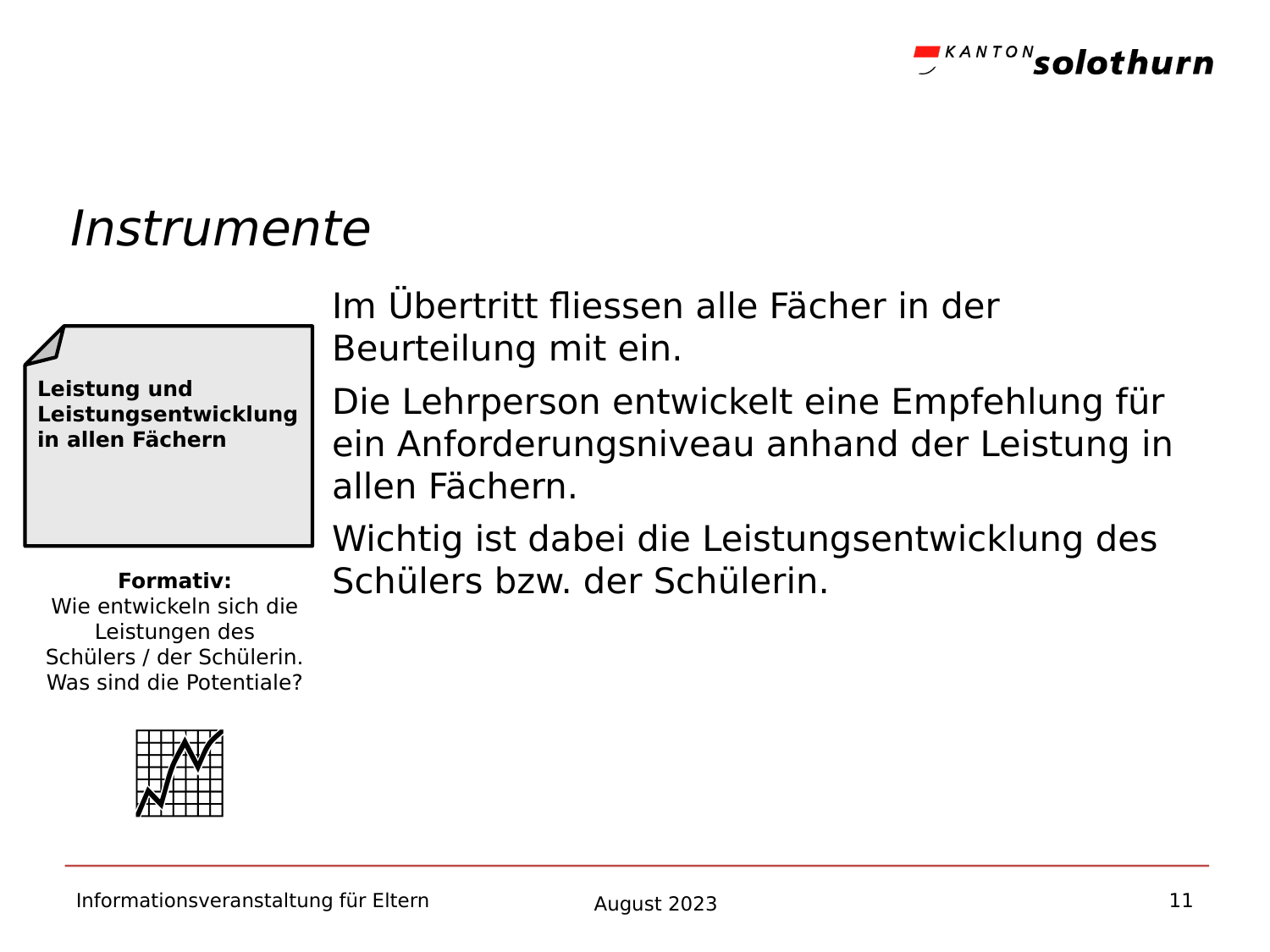

# Instrumente
Im Übertritt fliessen alle Fächer in der Beurteilung mit ein.
Die Lehrperson entwickelt eine Empfehlung für ein Anforderungsniveau anhand der Leistung in allen Fächern.
Wichtig ist dabei die Leistungsentwicklung des Schülers bzw. der Schülerin.

Leistung und Leistungsentwicklung in allen Fächern
Formativ:
Wie entwickeln sich die Leistungen des Schülers / der Schülerin.
Was sind die Potentiale?
📈
Informationsveranstaltung für Eltern
11
August 2023